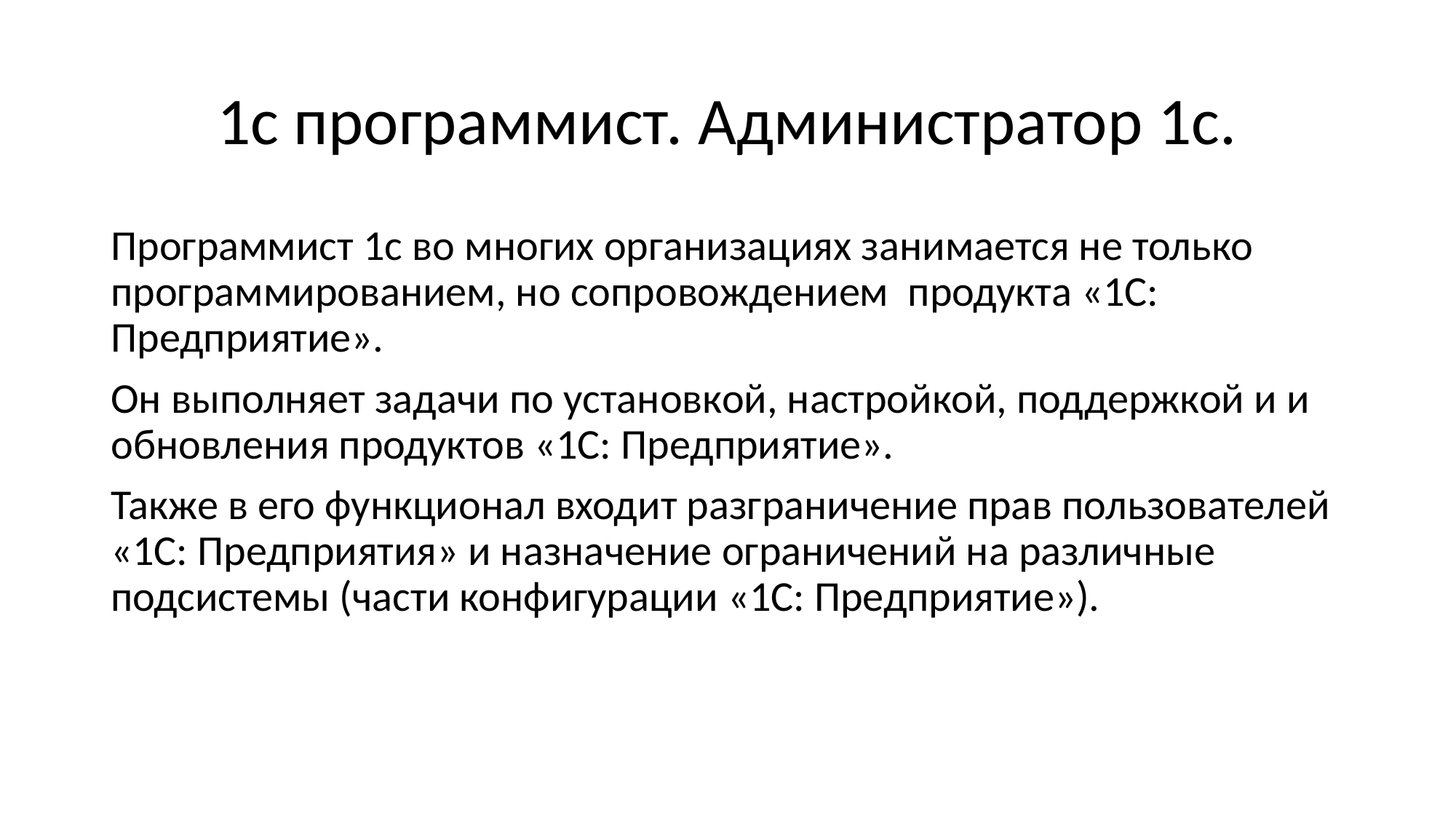

# 1с программист. Администратор 1с.
Программист 1с во многих организациях занимается не только программированием, но сопровождением  продукта «1С: Предприятие».
Он выполняет задачи по установкой, настройкой, поддержкой и и обновления продуктов «1С: Предприятие».
Также в его функционал входит разграничение прав пользователей «1С: Предприятия» и назначение ограничений на различные подсистемы (части конфигурации «1С: Предприятие»).